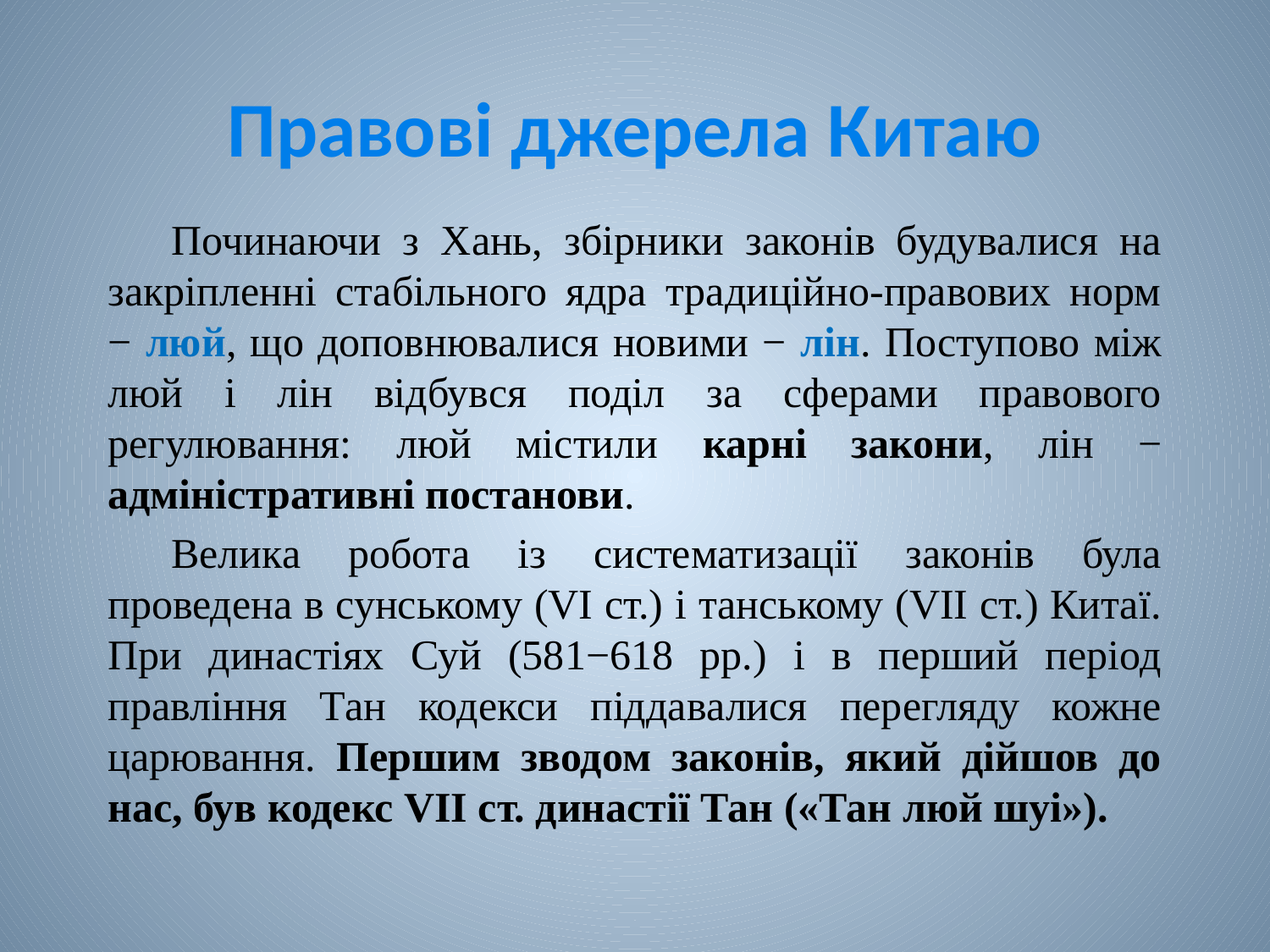

# Правові джерела Китаю
Починаючи з Хань, збірники законів будувалися на закріпленні стабільного ядра традиційно-правових норм − люй, що доповнювалися новими − лін. Поступово між люй і лін відбувся поділ за сферами правового регулювання: люй містили карні закони, лін − адміністративні постанови.
Велика робота із систематизації законів була проведена в сунському (VI ст.) і танському (VII ст.) Китаї. При династіях Суй (581−618 рр.) і в перший період правління Тан кодекси піддавалися перегляду кожне царювання. Першим зводом законів, який дійшов до нас, був кодекс VII ст. династії Тан («Тан люй шуі»).